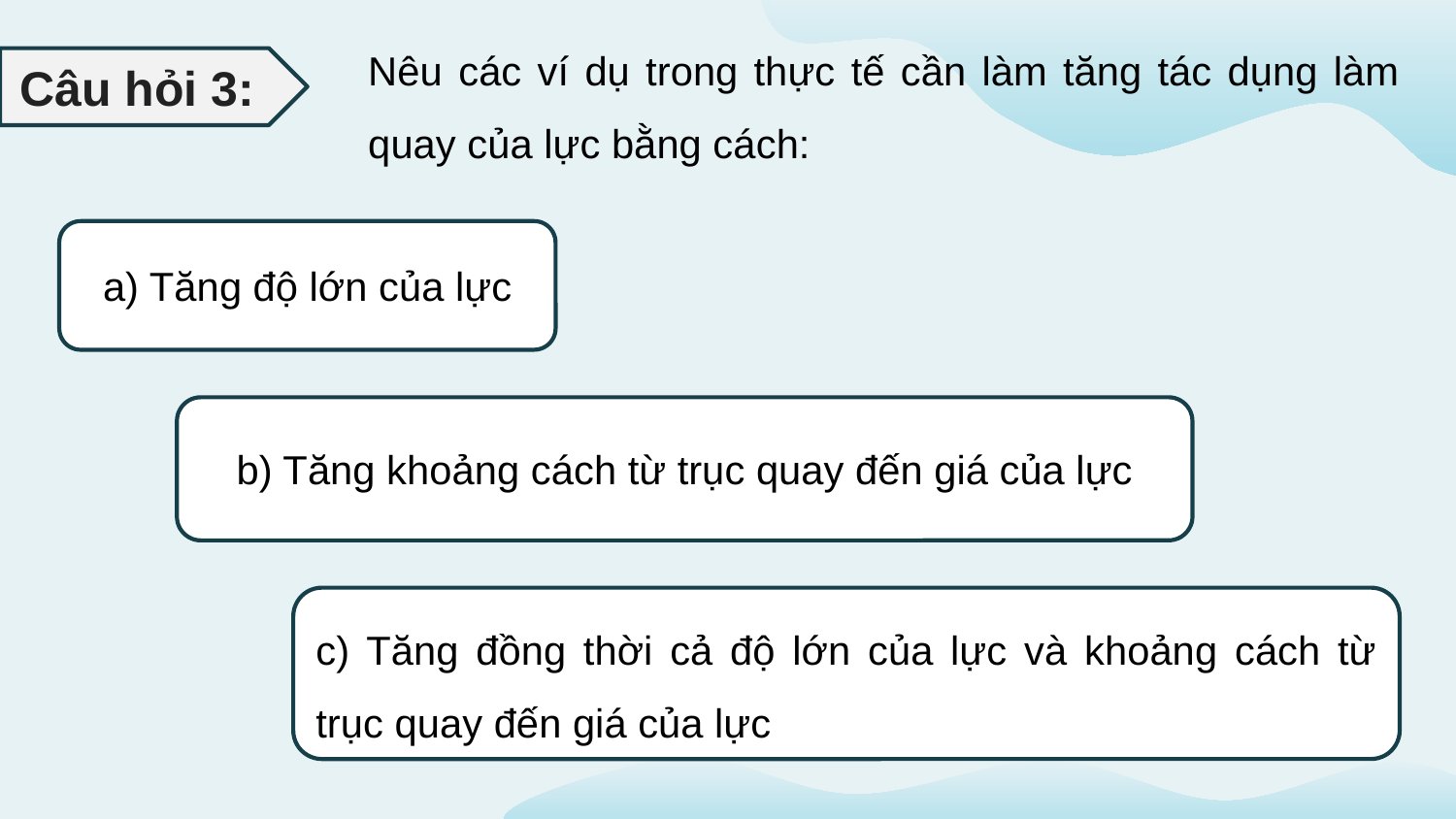

Nêu các ví dụ trong thực tế cần làm tăng tác dụng làm quay của lực bằng cách:
Câu hỏi 3:
a) Tăng độ lớn của lực
b) Tăng khoảng cách từ trục quay đến giá của lực
c) Tăng đồng thời cả độ lớn của lực và khoảng cách từ trục quay đến giá của lực